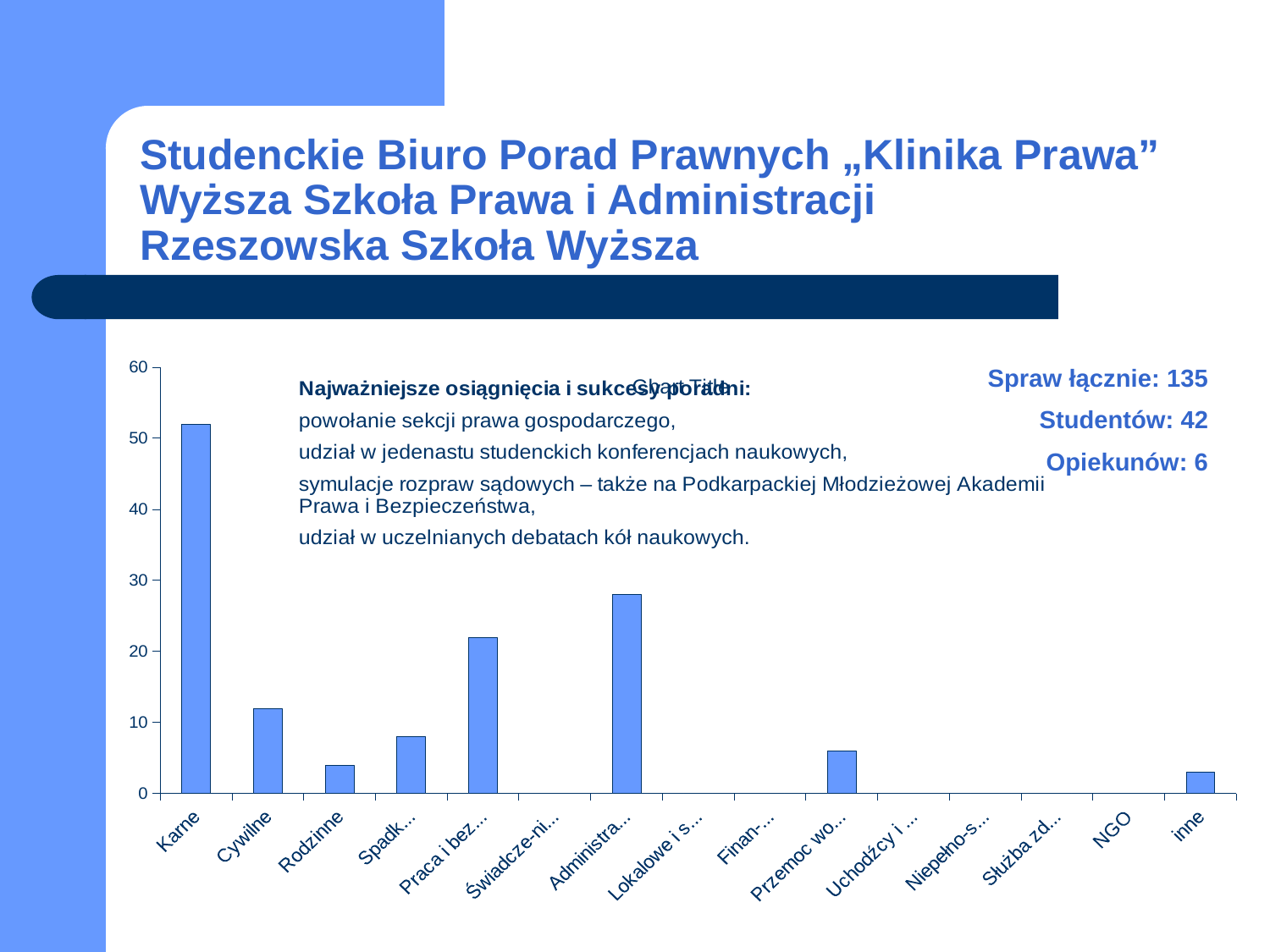

# Studenckie Biuro Porad Prawnych „Klinika Prawa” Wyższa Szkoła Prawa i Administracji Rzeszowska Szkoła Wyższa

### Chart:

| Category |  |
|---|---|
| Karne | 52.0 |
| Cywilne | 12.0 |
| Rodzinne | 4.0 |
| Spadko-we | 8.0 |
| Praca i bezro-bocie | 22.0 |
| Świadcze-nia społeczne | 0.0 |
| Administra-cyjne | 28.0 |
| Lokalowe i spół-dzielcze | 0.0 |
| Finan-sowe | 0.0 |
| Przemoc wobec kobiet | 6.0 |
| Uchodźcy i cudzo-ziemcy | 0.0 |
| Niepełno-sprawni | 0.0 |
| Służba zdrowia | 0.0 |
| NGO | 0.0 |
| inne | 3.0 |
Spraw łącznie: 135
Studentów: 42
Opiekunów: 6